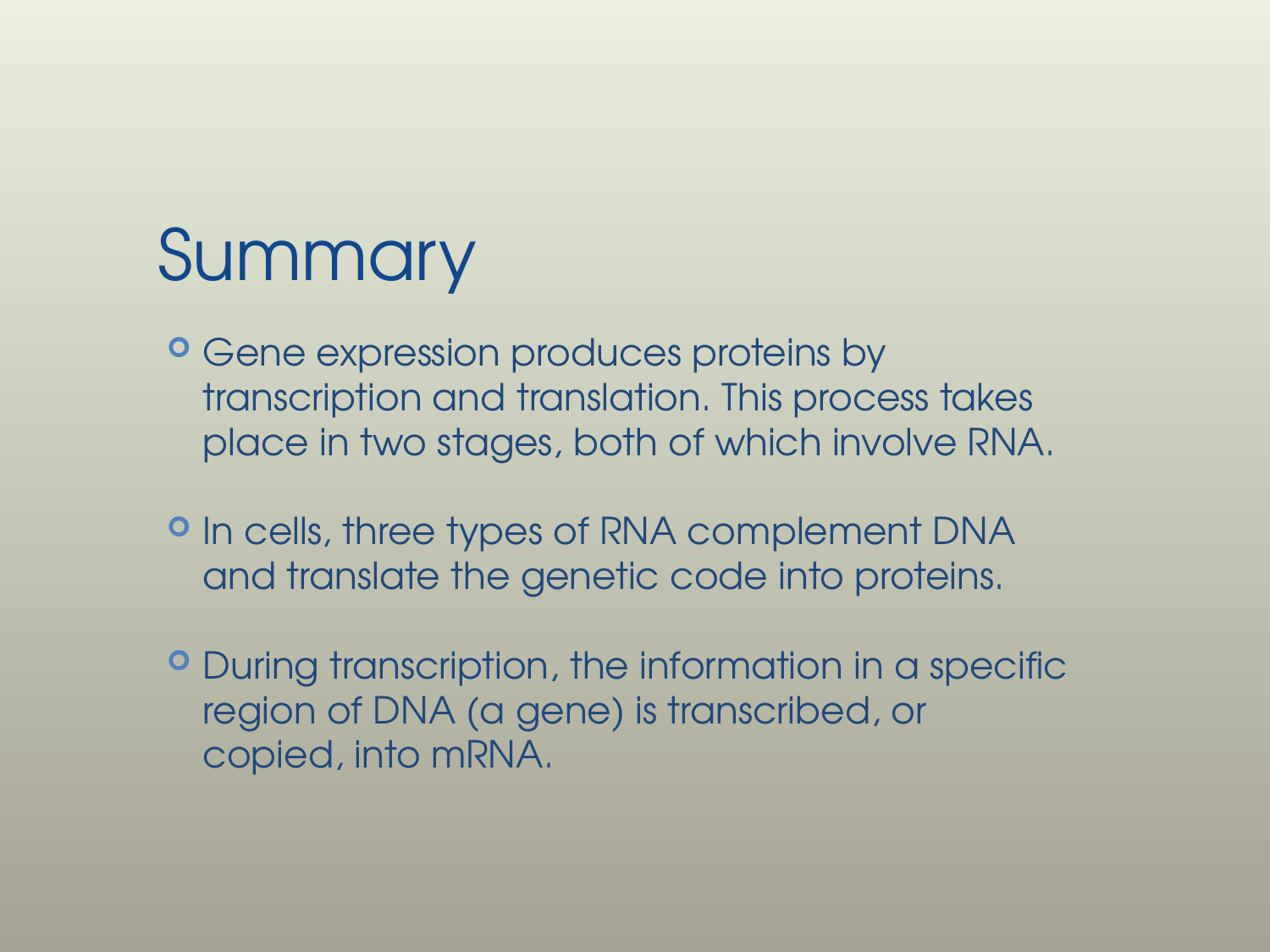

# Summary
Gene expression produces proteins by transcription and translation. This process takes place in two stages, both of which involve RNA.

In cells, three types of RNA complement DNA and translate the genetic code into proteins.

During transcription, the information in a specific region of DNA (a gene) is transcribed, or copied, into mRNA.